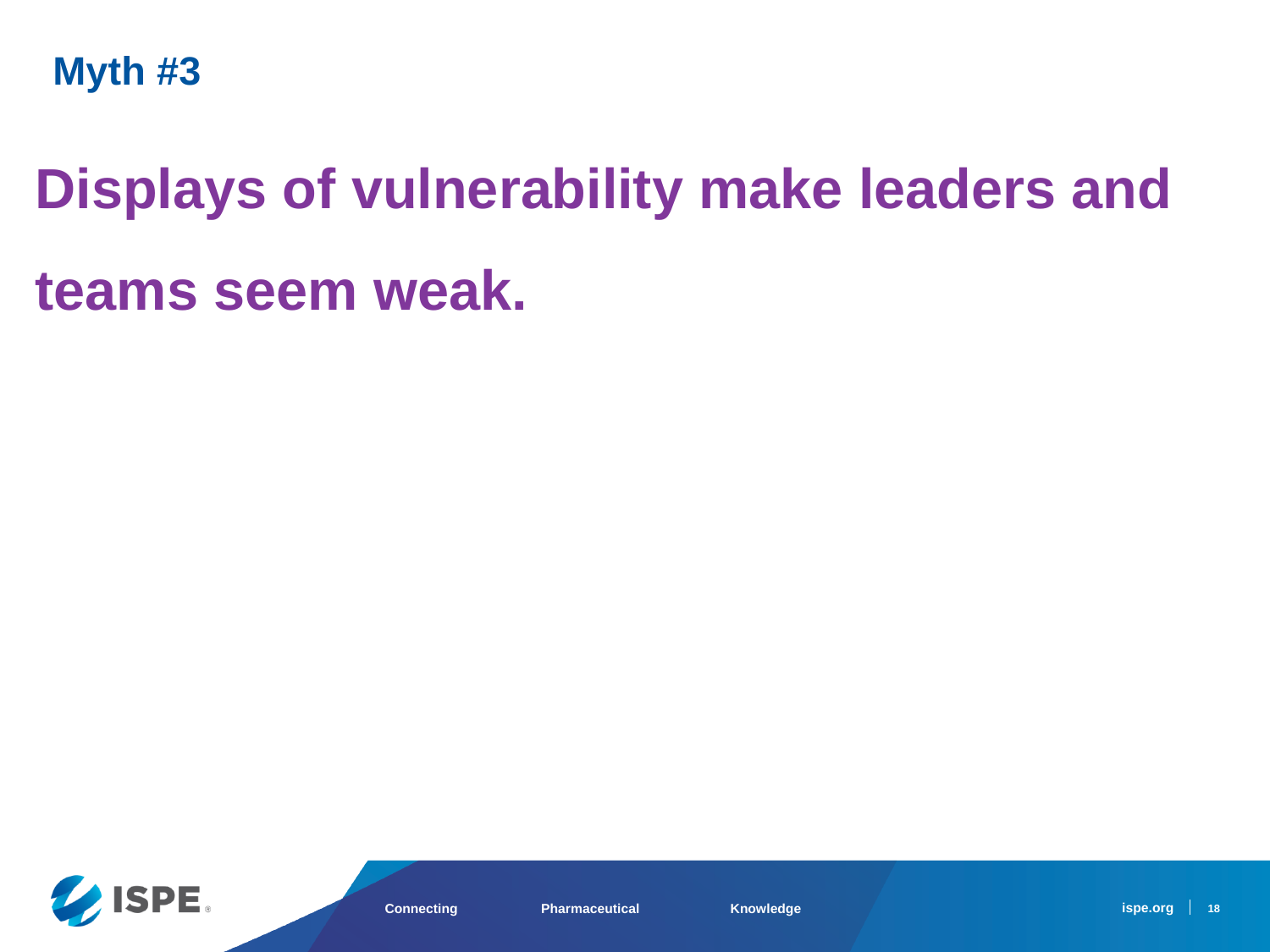

Myth #3
Displays of vulnerability make leaders and teams seem weak.

18